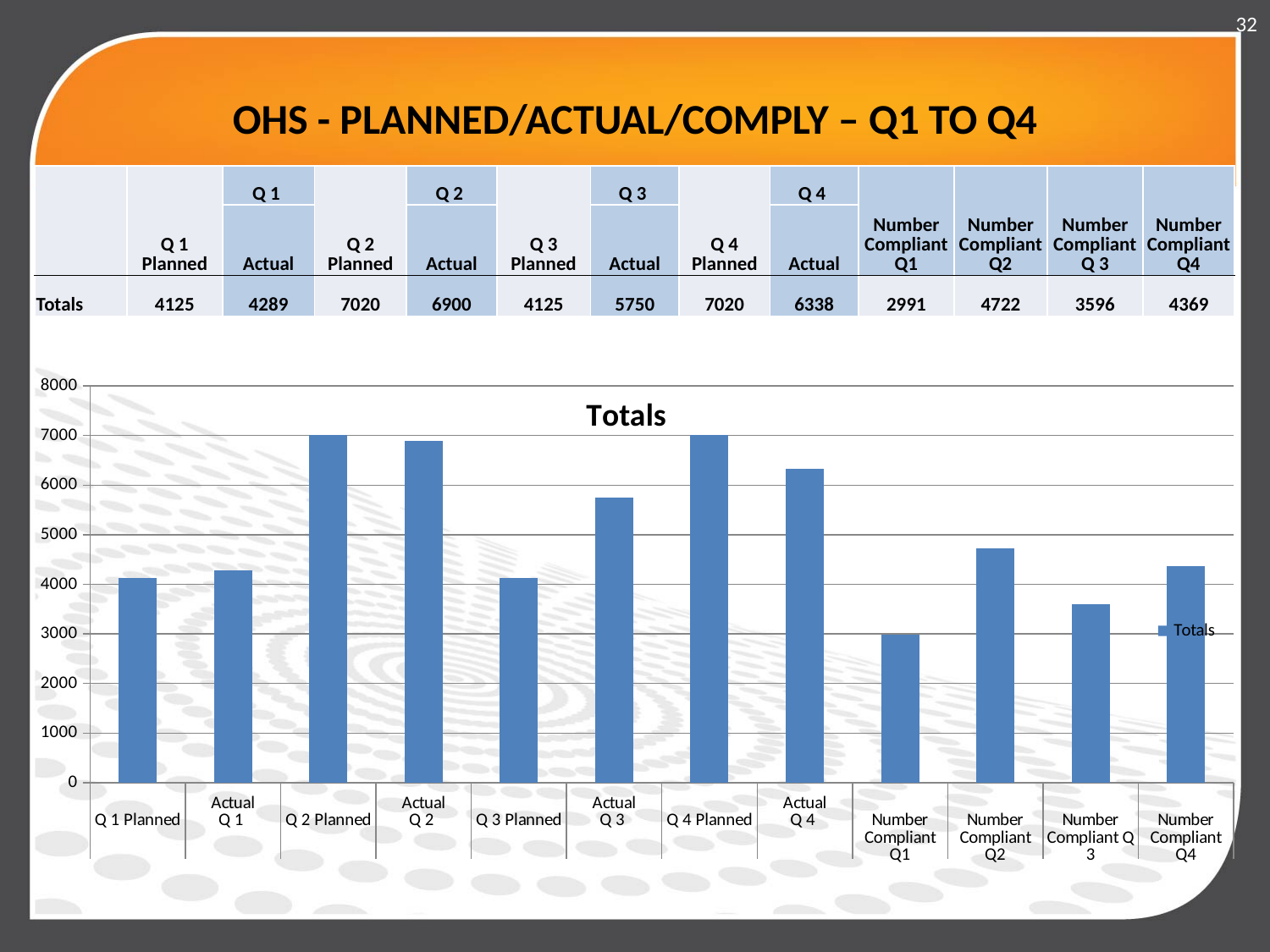

32
# OHS - PLANNED/ACTUAL/COMPLY – Q1 TO Q4
|  | Q 1 Planned | Q 1 | Q 2 Planned | Q 2 | Q 3 Planned | Q 3 | Q 4 Planned | Q 4 | Number Compliant Q1 | Number Compliant Q2 | Number Compliant Q 3 | Number Compliant Q4 |
| --- | --- | --- | --- | --- | --- | --- | --- | --- | --- | --- | --- | --- |
|  |  | Actual |  | Actual |  | Actual |  | Actual |  |  |  |  |
| Totals | 4125 | 4289 | 7020 | 6900 | 4125 | 5750 | 7020 | 6338 | 2991 | 4722 | 3596 | 4369 |

### Chart:

| Category | Totals  |
|---|---|
|  | 4125.0 |
| Actual | 4289.0 |
|  | 7020.0 |
| Actual | 6900.0 |
|  | 4125.0 |
| Actual | 5750.0 |
|  | 7020.0 |
| Actual | 6338.0 |
|  | 2991.0 |
|  | 4722.0 |
|  | 3596.0 |
|  | 4369.0 |

### Chart:

| Category | Totals  |
|---|---|
| Planned | 4620.0 |
| Actual | 4861.0 |
| Planned | 7020.0 |
| Actual | 6900.0 |
| Number Compliant Q1 | 3377.0 |
| Number Compliant Q2 | 4722.0 |